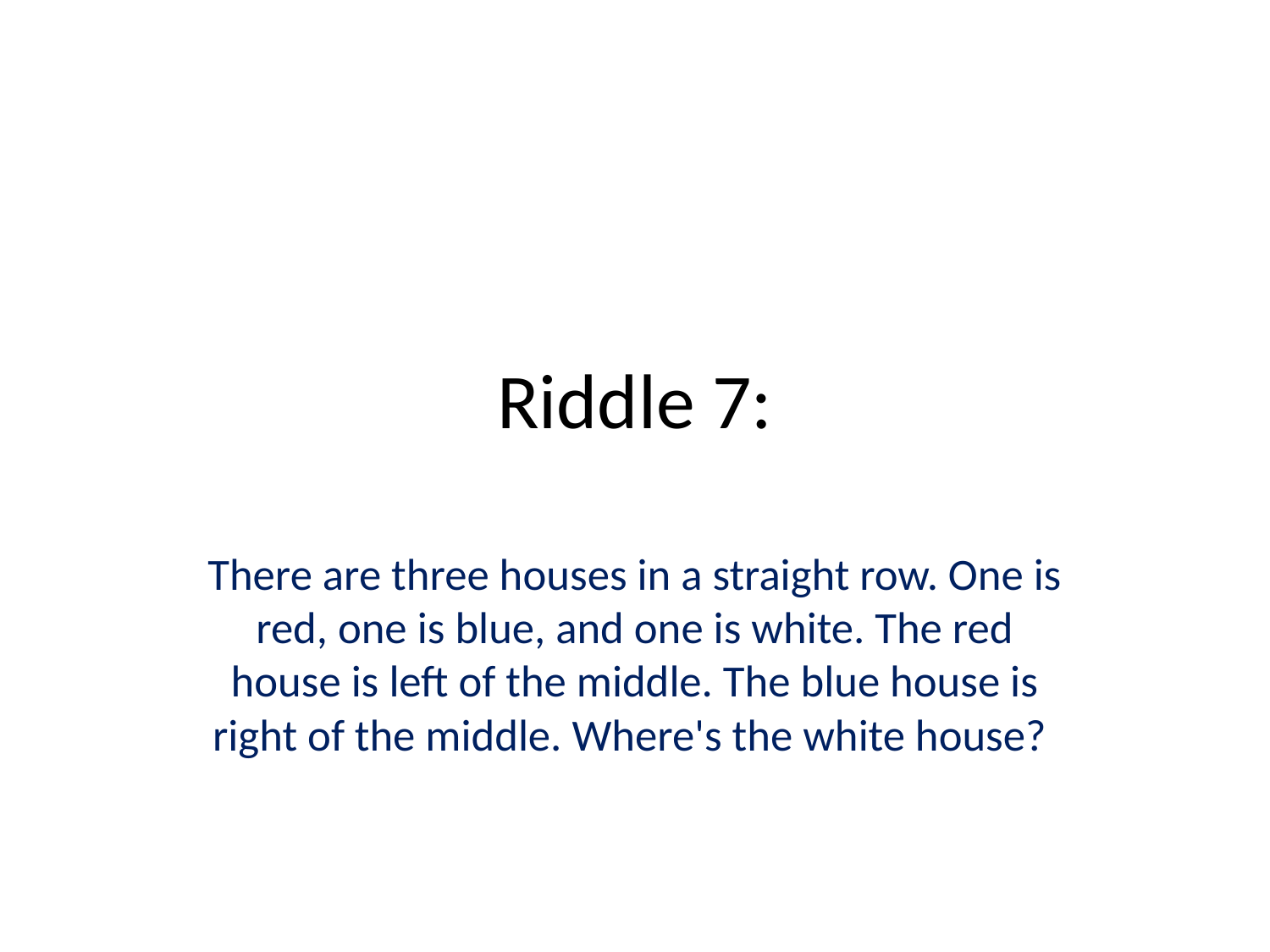

# Riddle 7:
There are three houses in a straight row. One is red, one is blue, and one is white. The red house is left of the middle. The blue house is right of the middle. Where's the white house?